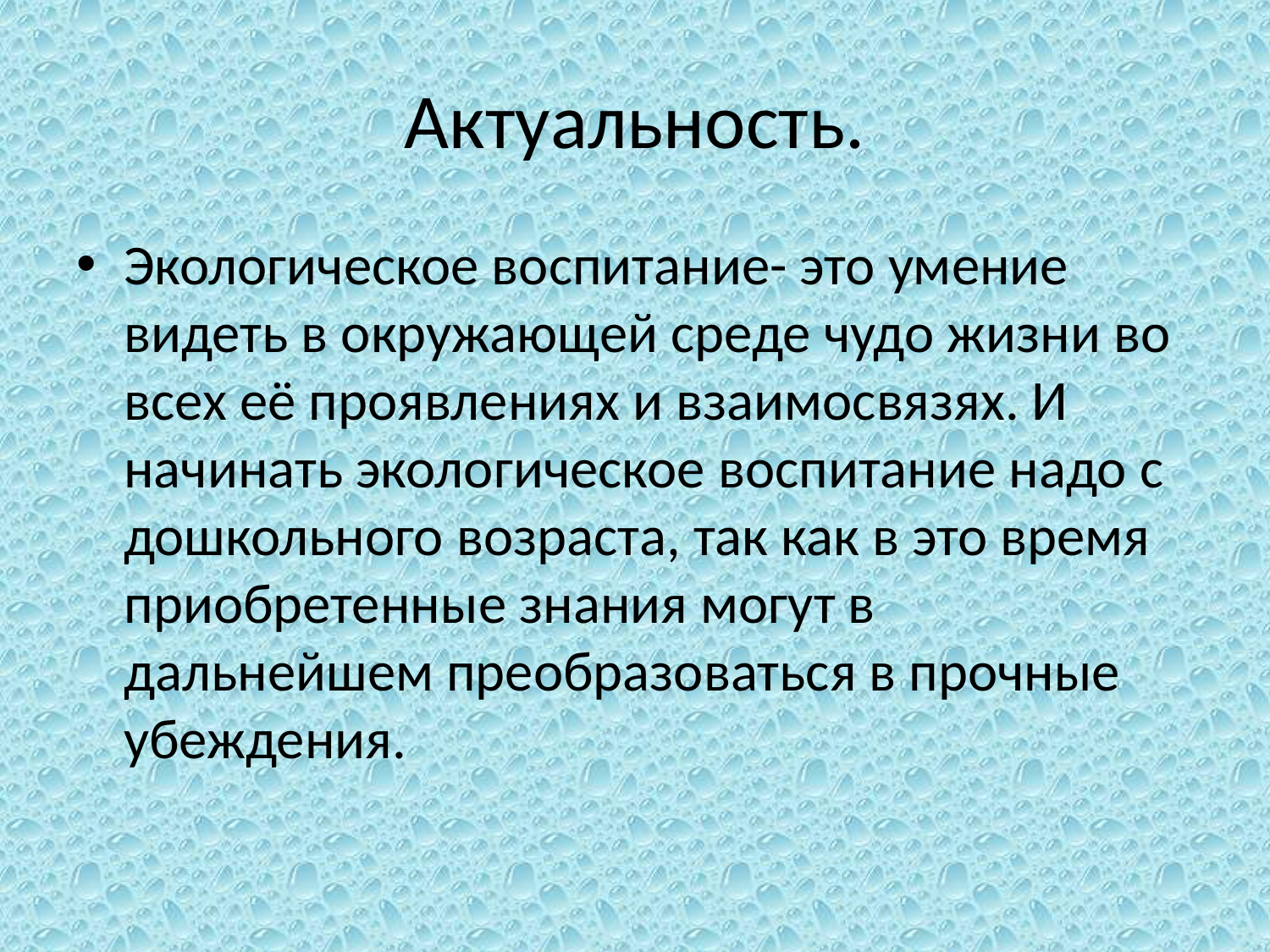

# Актуальность.
Экологическое воспитание- это умение видеть в окружающей среде чудо жизни во всех её проявлениях и взаимосвязях. И начинать экологическое воспитание надо с дошкольного возраста, так как в это время приобретенные знания могут в дальнейшем преобразоваться в прочные убеждения.